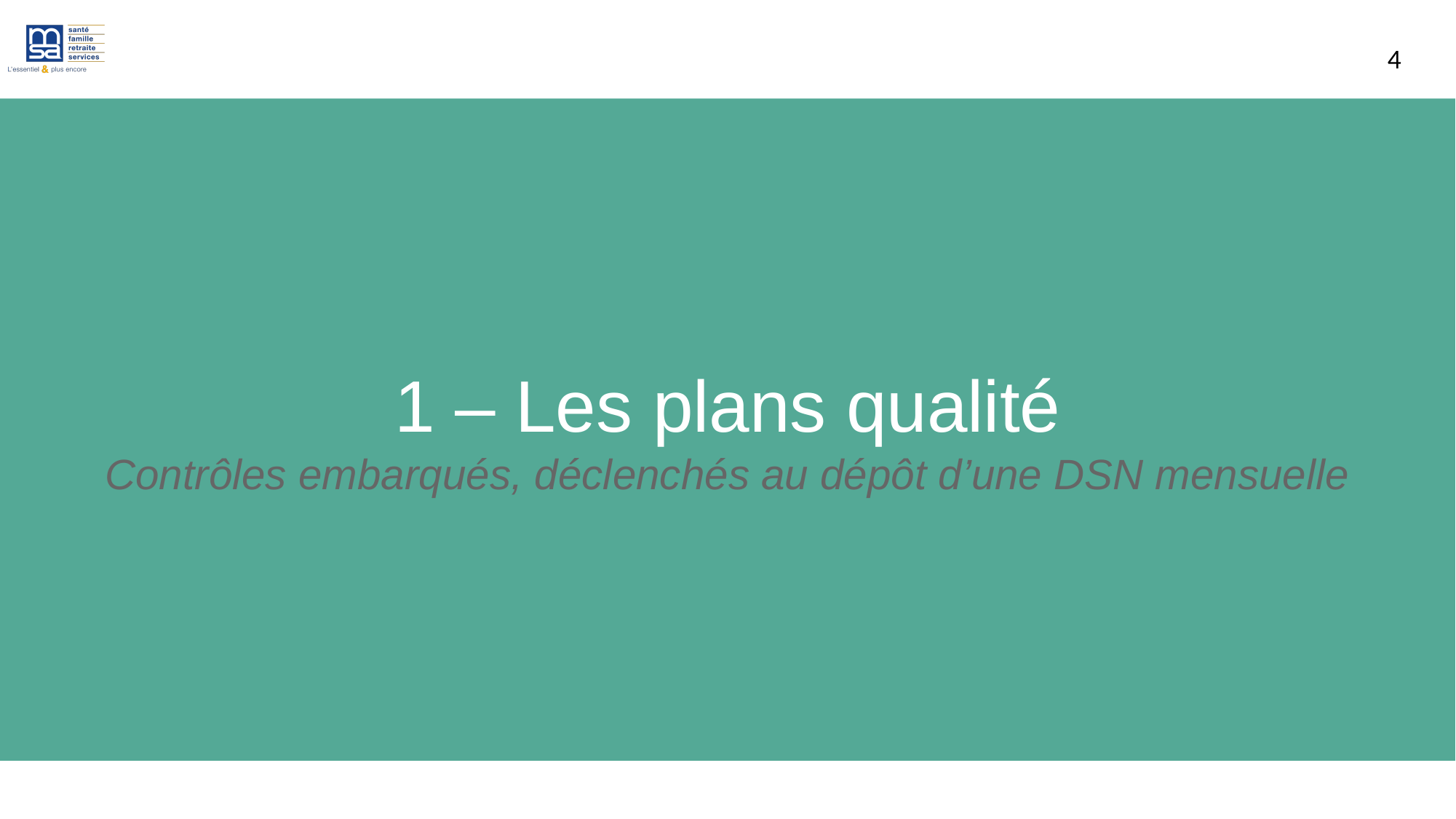

4
1 – Les plans qualité
Contrôles embarqués, déclenchés au dépôt d’une DSN mensuelle
4